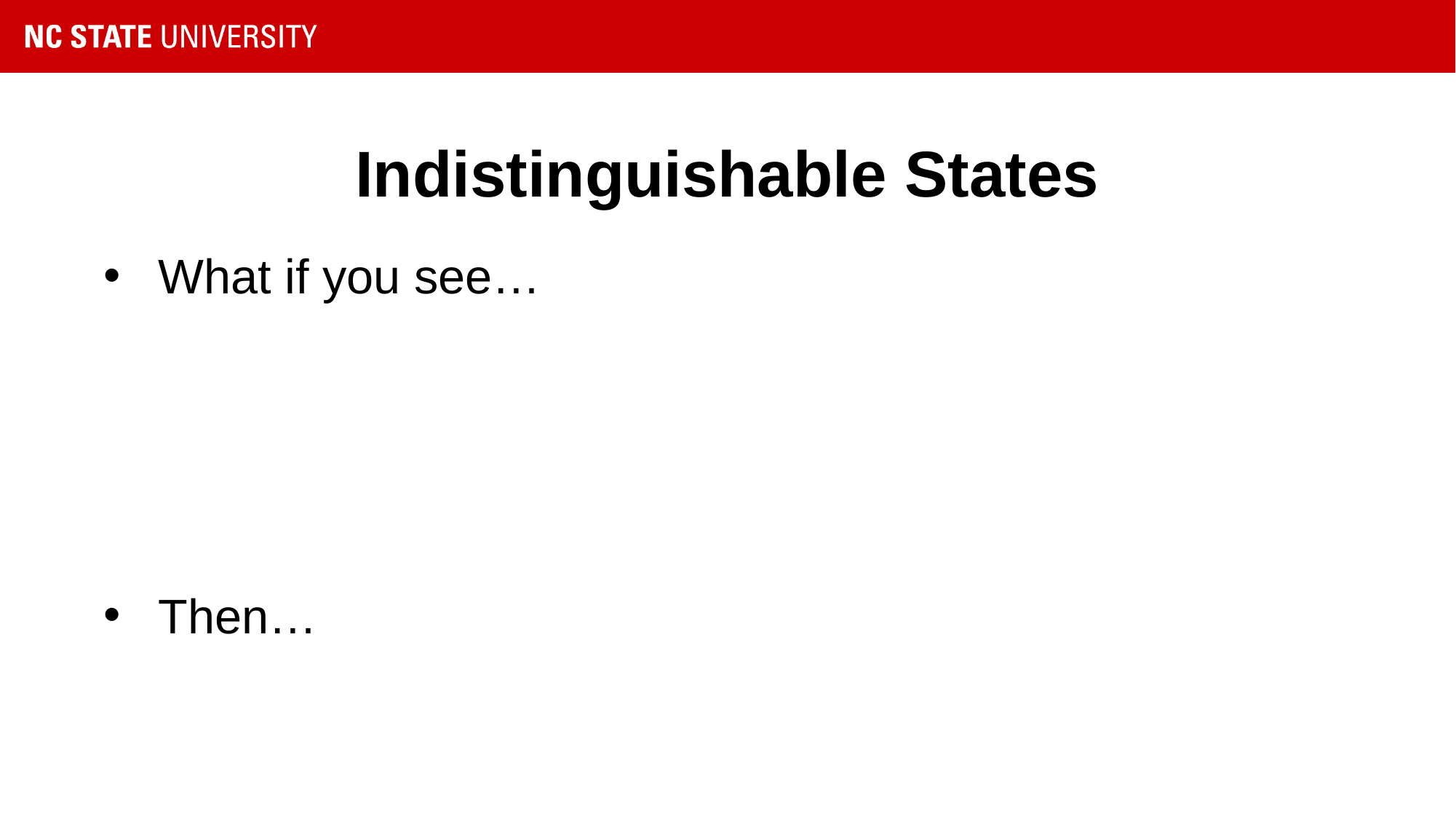

# Indistinguishable States
What if you see…

Then…